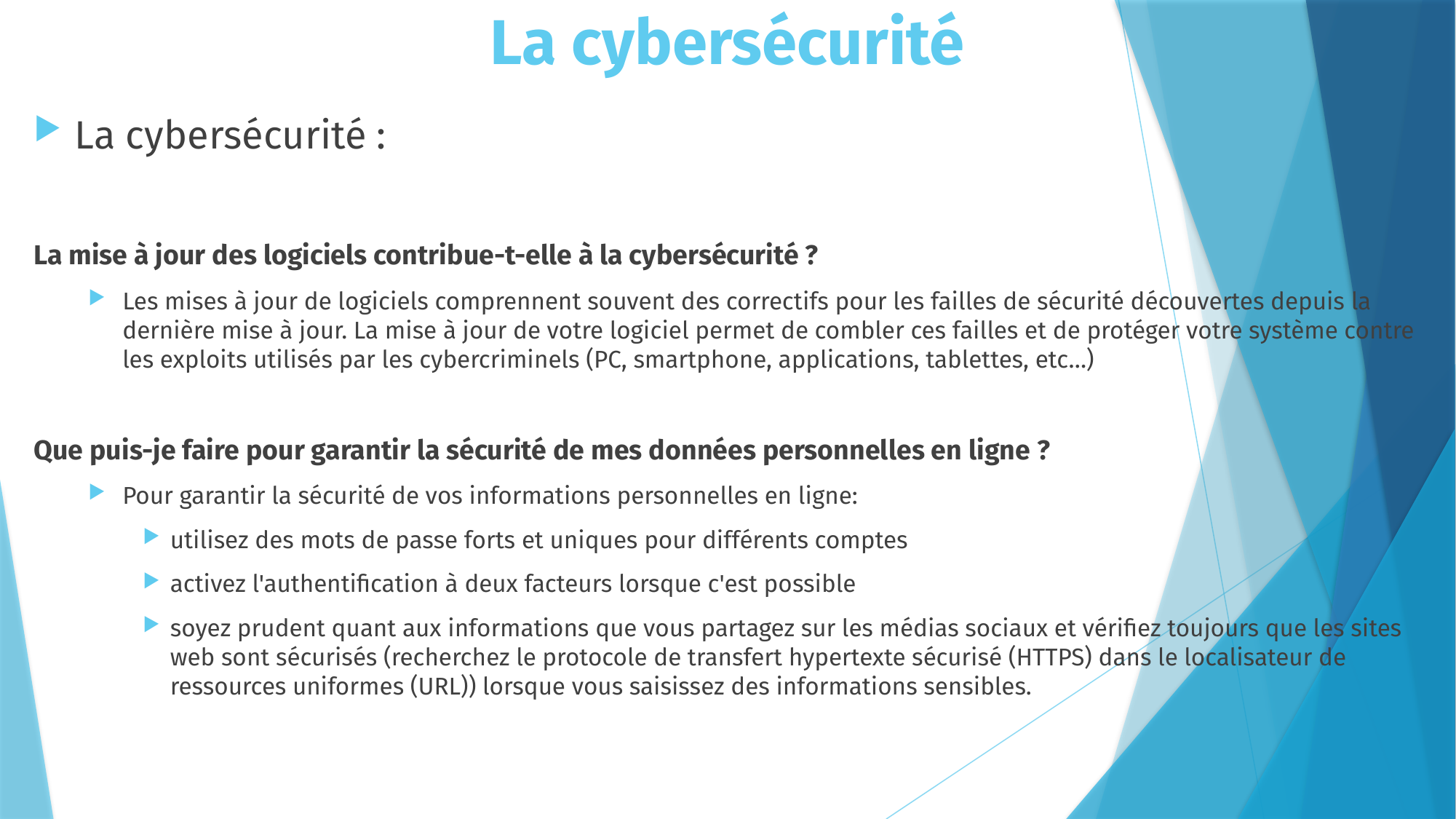

# La cybersécurité
La cybersécurité :

La mise à jour des logiciels contribue-t-elle à la cybersécurité ?
Les mises à jour de logiciels comprennent souvent des correctifs pour les failles de sécurité découvertes depuis la dernière mise à jour. La mise à jour de votre logiciel permet de combler ces failles et de protéger votre système contre les exploits utilisés par les cybercriminels (PC, smartphone, applications, tablettes, etc…)

Que puis-je faire pour garantir la sécurité de mes données personnelles en ligne ?
Pour garantir la sécurité de vos informations personnelles en ligne:
utilisez des mots de passe forts et uniques pour différents comptes
activez l'authentification à deux facteurs lorsque c'est possible
soyez prudent quant aux informations que vous partagez sur les médias sociaux et vérifiez toujours que les sites web sont sécurisés (recherchez le protocole de transfert hypertexte sécurisé (HTTPS) dans le localisateur de ressources uniformes (URL)) lorsque vous saisissez des informations sensibles.